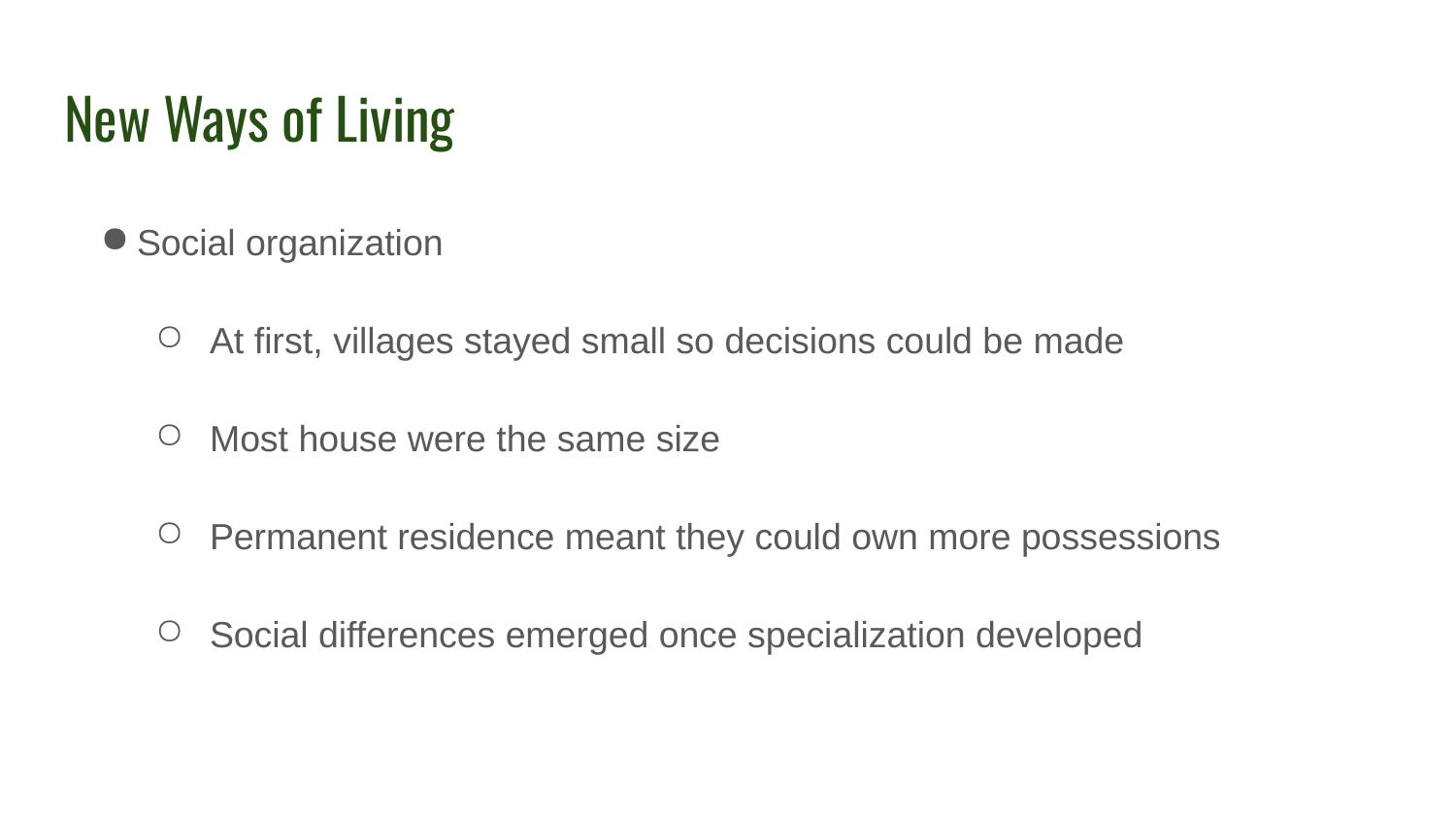

# New Ways of Living
Social organization
At first, villages stayed small so decisions could be made
Most house were the same size
Permanent residence meant they could own more possessions
Social differences emerged once specialization developed